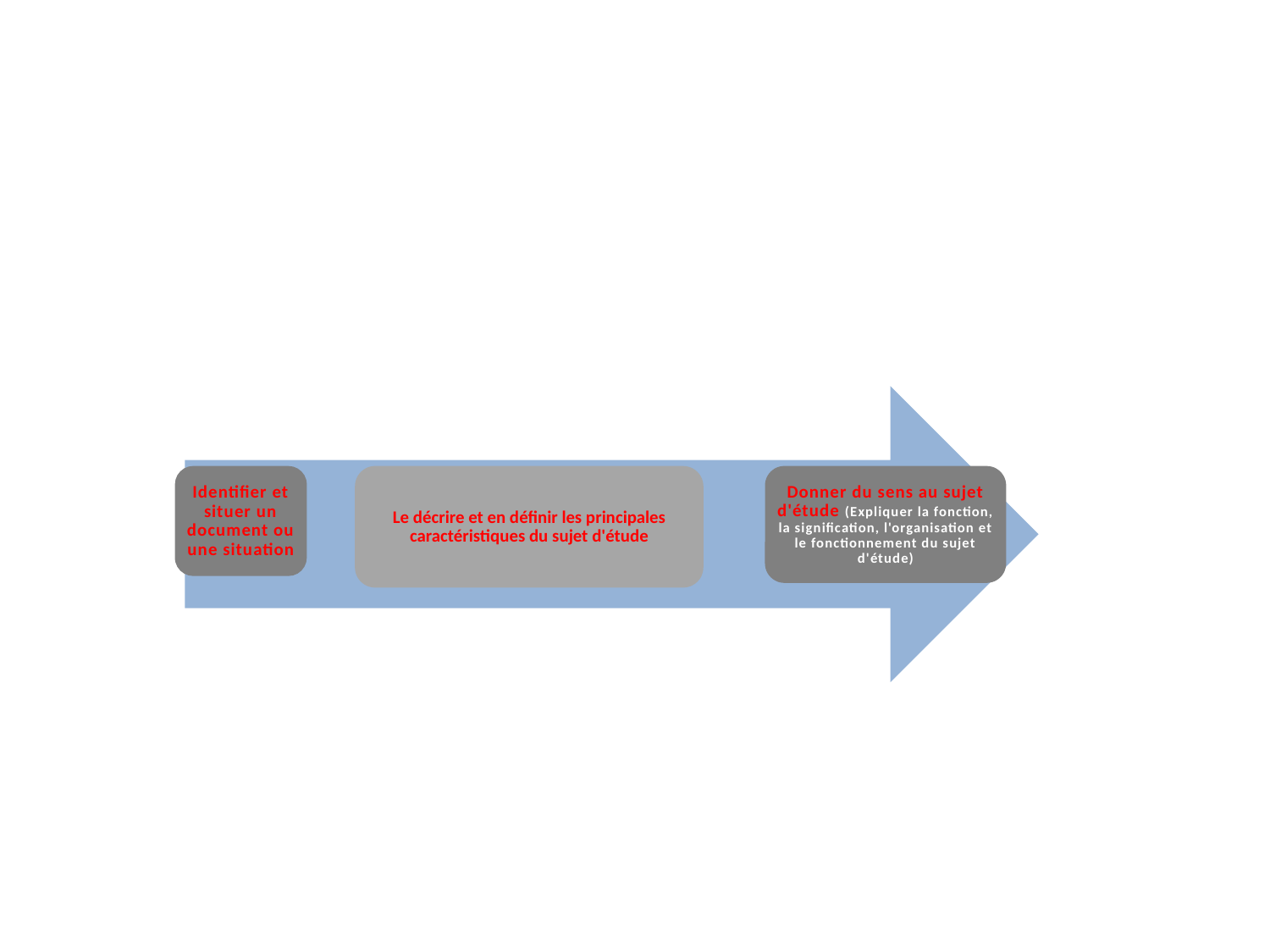

Identifier et situer un document ou une situation

Le décrire et en définir les principales caractéristiques du sujet d'étude

Donner du sens au sujet d'étude (Expliquer la fonction, la signification, l'organisation et le fonctionnement du sujet d'étude)